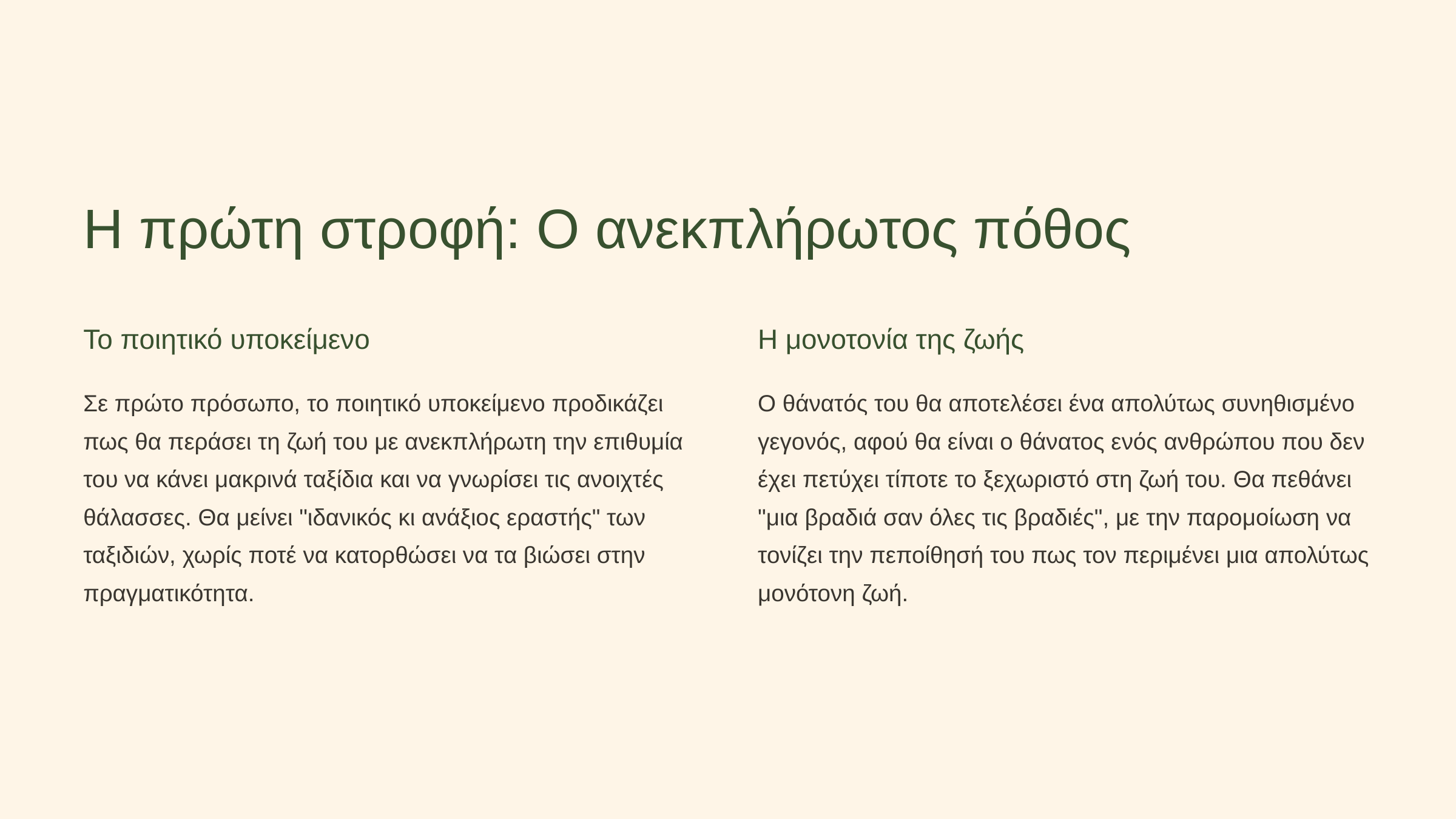

Η πρώτη στροφή: Ο ανεκπλήρωτος πόθος
Το ποιητικό υποκείμενο
Η μονοτονία της ζωής
Σε πρώτο πρόσωπο, το ποιητικό υποκείμενο προδικάζει πως θα περάσει τη ζωή του με ανεκπλήρωτη την επιθυμία του να κάνει μακρινά ταξίδια και να γνωρίσει τις ανοιχτές θάλασσες. Θα μείνει "ιδανικός κι ανάξιος εραστής" των ταξιδιών, χωρίς ποτέ να κατορθώσει να τα βιώσει στην πραγματικότητα.
Ο θάνατός του θα αποτελέσει ένα απολύτως συνηθισμένο γεγονός, αφού θα είναι ο θάνατος ενός ανθρώπου που δεν έχει πετύχει τίποτε το ξεχωριστό στη ζωή του. Θα πεθάνει "μια βραδιά σαν όλες τις βραδιές", με την παρομοίωση να τονίζει την πεποίθησή του πως τον περιμένει μια απολύτως μονότονη ζωή.